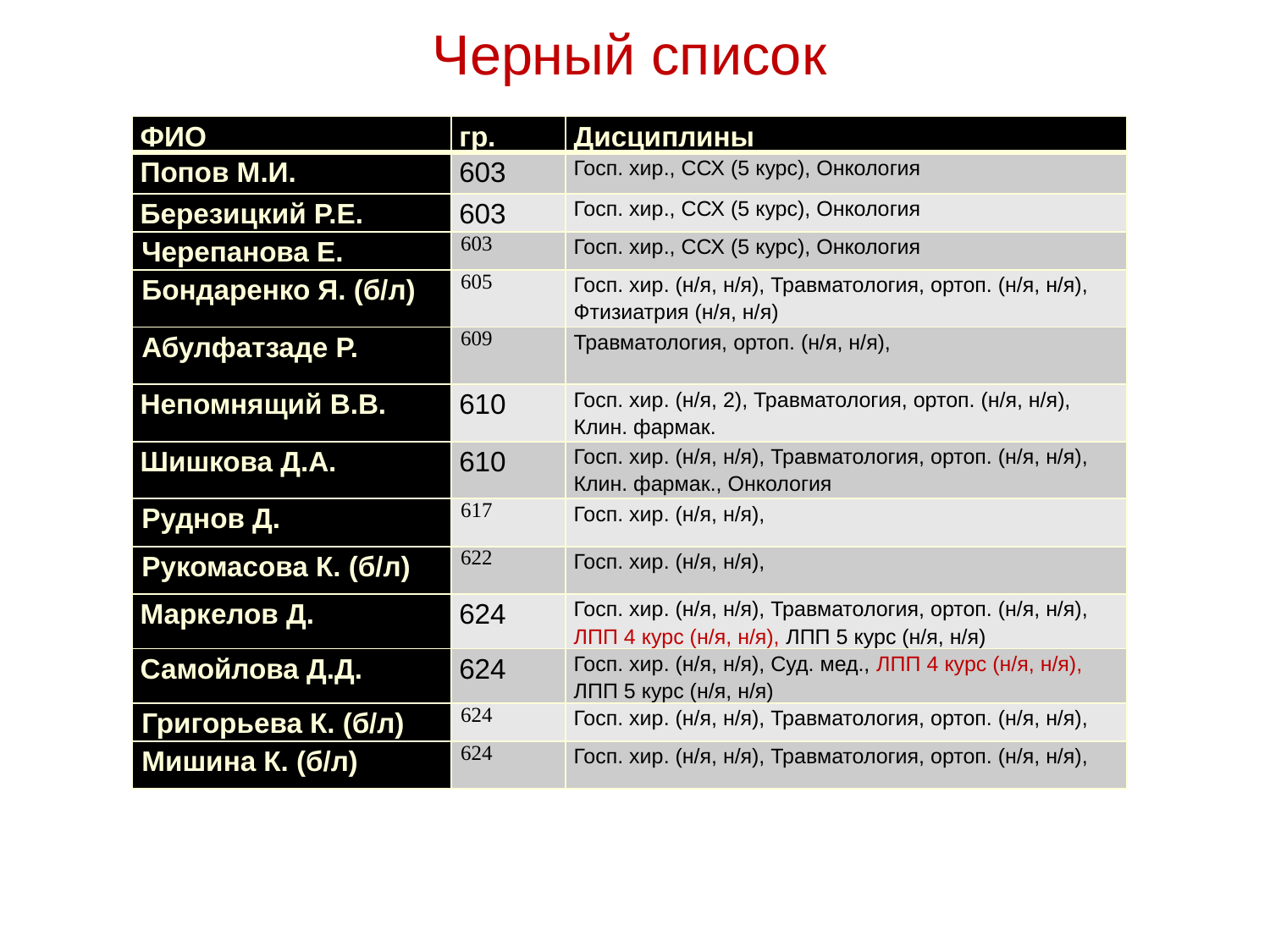

Черный список
| ФИО | гр. | Дисциплины |
| --- | --- | --- |
| Попов М.И. | 603 | Госп. хир., ССХ (5 курс), Онкология |
| Березицкий Р.Е. | 603 | Госп. хир., ССХ (5 курс), Онкология |
| Черепанова Е. | 603 | Госп. хир., ССХ (5 курс), Онкология |
| Бондаренко Я. (б/л) | 605 | Госп. хир. (н/я, н/я), Травматология, ортоп. (н/я, н/я), Фтизиатрия (н/я, н/я) |
| Абулфатзаде Р. | 609 | Травматология, ортоп. (н/я, н/я), |
| Непомнящий В.В. | 610 | Госп. хир. (н/я, 2), Травматология, ортоп. (н/я, н/я), Клин. фармак. |
| Шишкова Д.А. | 610 | Госп. хир. (н/я, н/я), Травматология, ортоп. (н/я, н/я), Клин. фармак., Онкология |
| Руднов Д. | 617 | Госп. хир. (н/я, н/я), |
| Рукомасова К. (б/л) | 622 | Госп. хир. (н/я, н/я), |
| Маркелов Д. | 624 | Госп. хир. (н/я, н/я), Травматология, ортоп. (н/я, н/я), ЛПП 4 курс (н/я, н/я), ЛПП 5 курс (н/я, н/я) |
| Самойлова Д.Д. | 624 | Госп. хир. (н/я, н/я), Суд. мед., ЛПП 4 курс (н/я, н/я), ЛПП 5 курс (н/я, н/я) |
| Григорьева К. (б/л) | 624 | Госп. хир. (н/я, н/я), Травматология, ортоп. (н/я, н/я), |
| Мишина К. (б/л) | 624 | Госп. хир. (н/я, н/я), Травматология, ортоп. (н/я, н/я), |